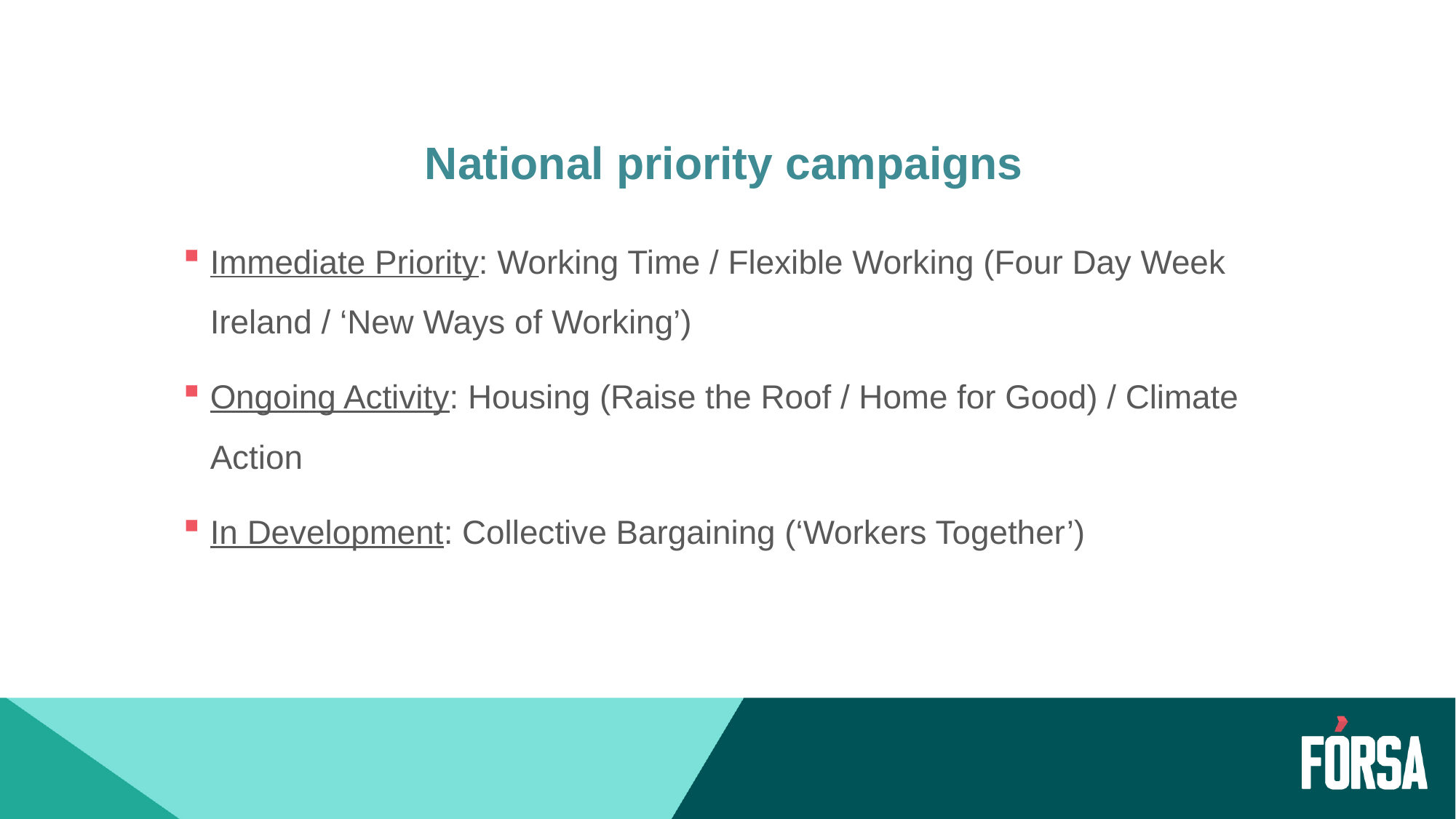

# National priority campaigns
Immediate Priority: Working Time / Flexible Working (Four Day Week Ireland / ‘New Ways of Working’)
Ongoing Activity: Housing (Raise the Roof / Home for Good) / Climate Action
In Development: Collective Bargaining (‘Workers Together’)